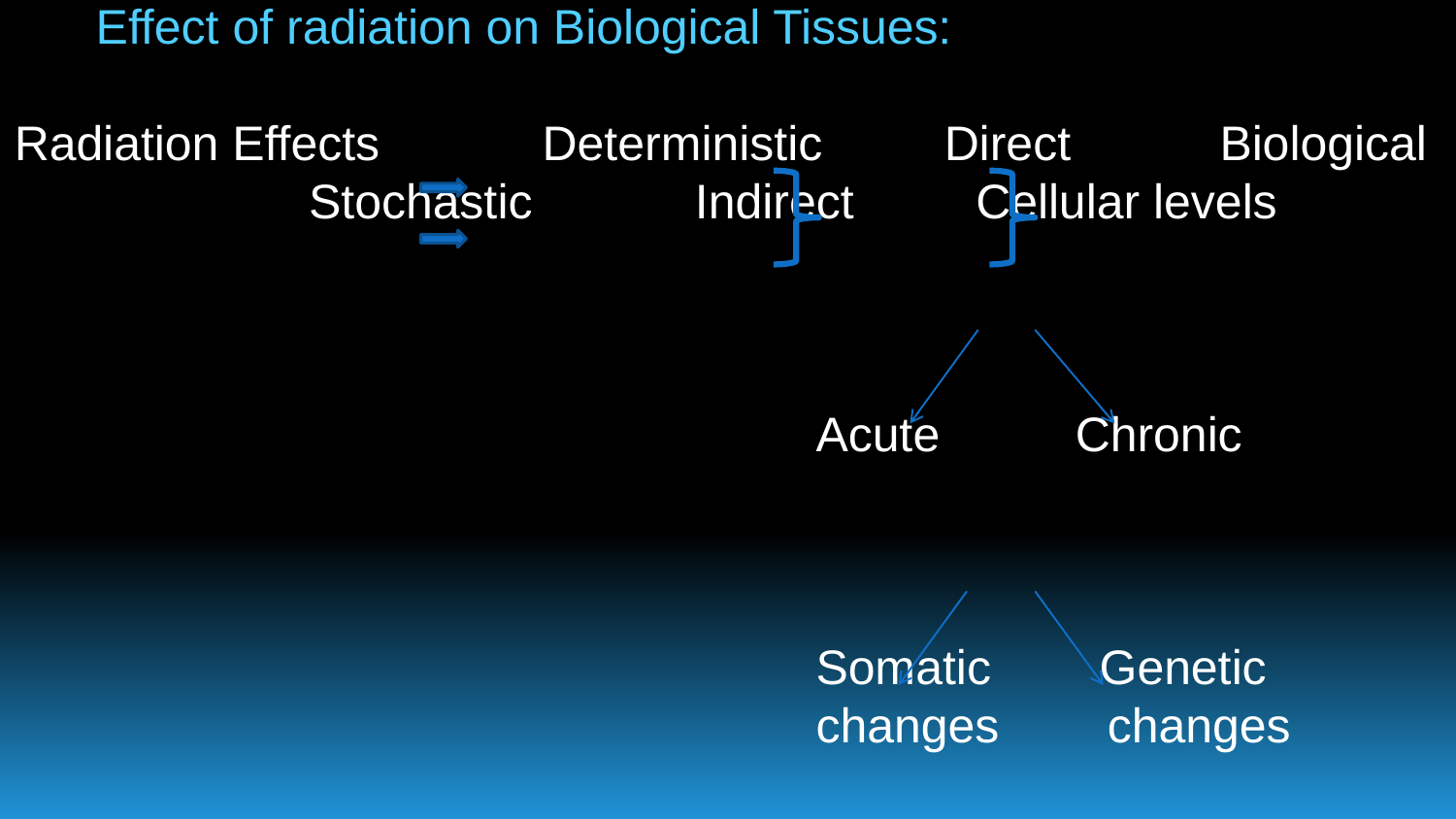

Effect of radiation on Biological Tissues:

Radiation Effects            Deterministic         Direct           Biological        		           Stochastic            Indirect         Cellular levels

                                                           Acute          Chronic

                                                           Somatic        Genetic
                                                           changes        changes